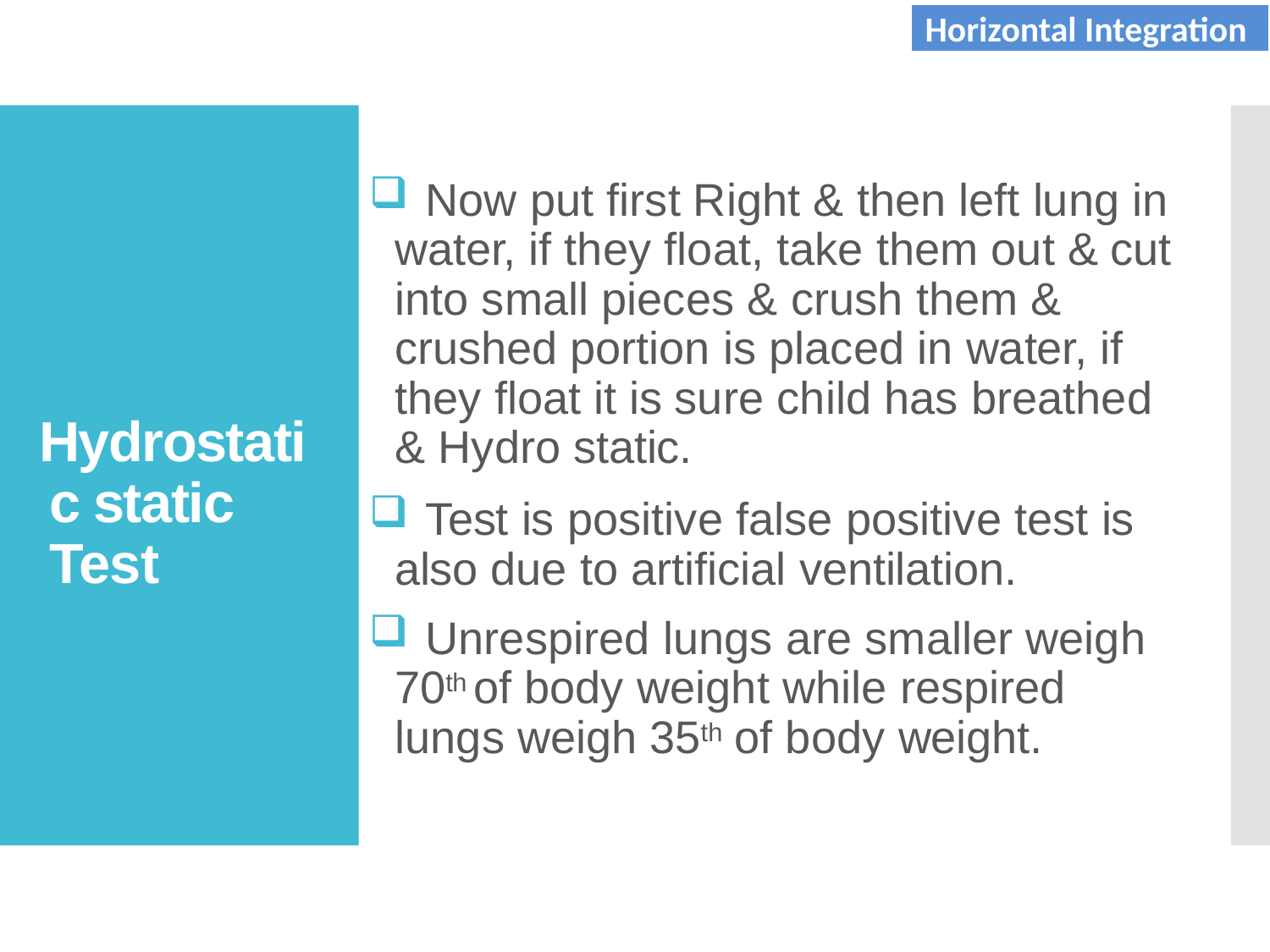

Horizontal Integration
Core Concept
	Now put first Right & then left lung in water, if they float, take them out & cut into small pieces & crush them & crushed portion is placed in water, if they float it is sure child has breathed & Hydro static.
	Test is positive false positive test is also due to artificial ventilation.
	Unrespired lungs are smaller weigh 70th of body weight while respired lungs weigh 35th of body weight.
Hydrostatic static Test